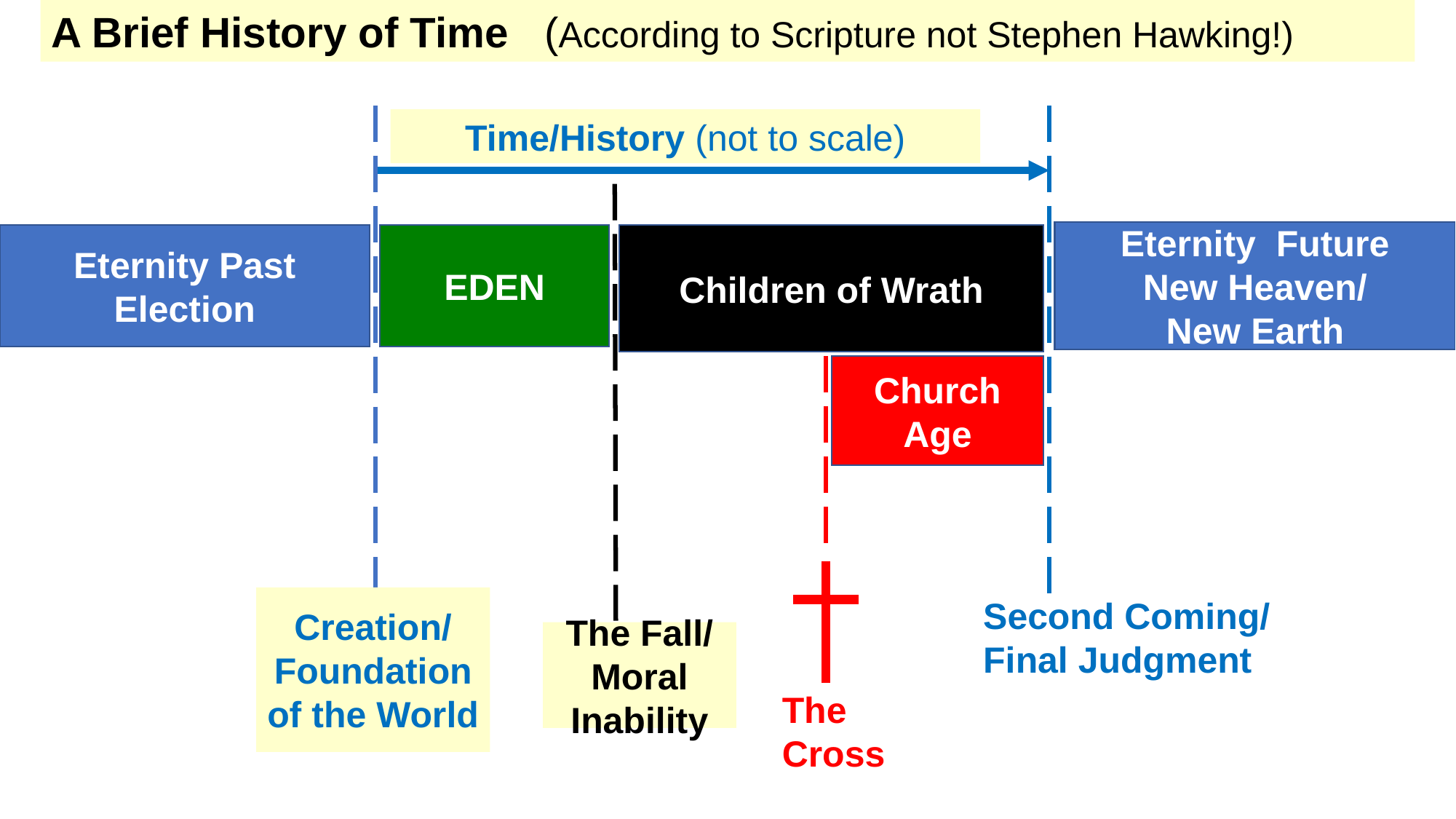

A Brief History of Time   (According to Scripture not Stephen Hawking!)

Time/History (not to scale)
Eternity  Future
New Heaven/
New Earth
Children of Wrath
EDEN
Eternity Past
Election
Church Age
Creation/
Foundation of the World
Second Coming/
Final Judgment
The Fall/ Moral Inability
The Cross